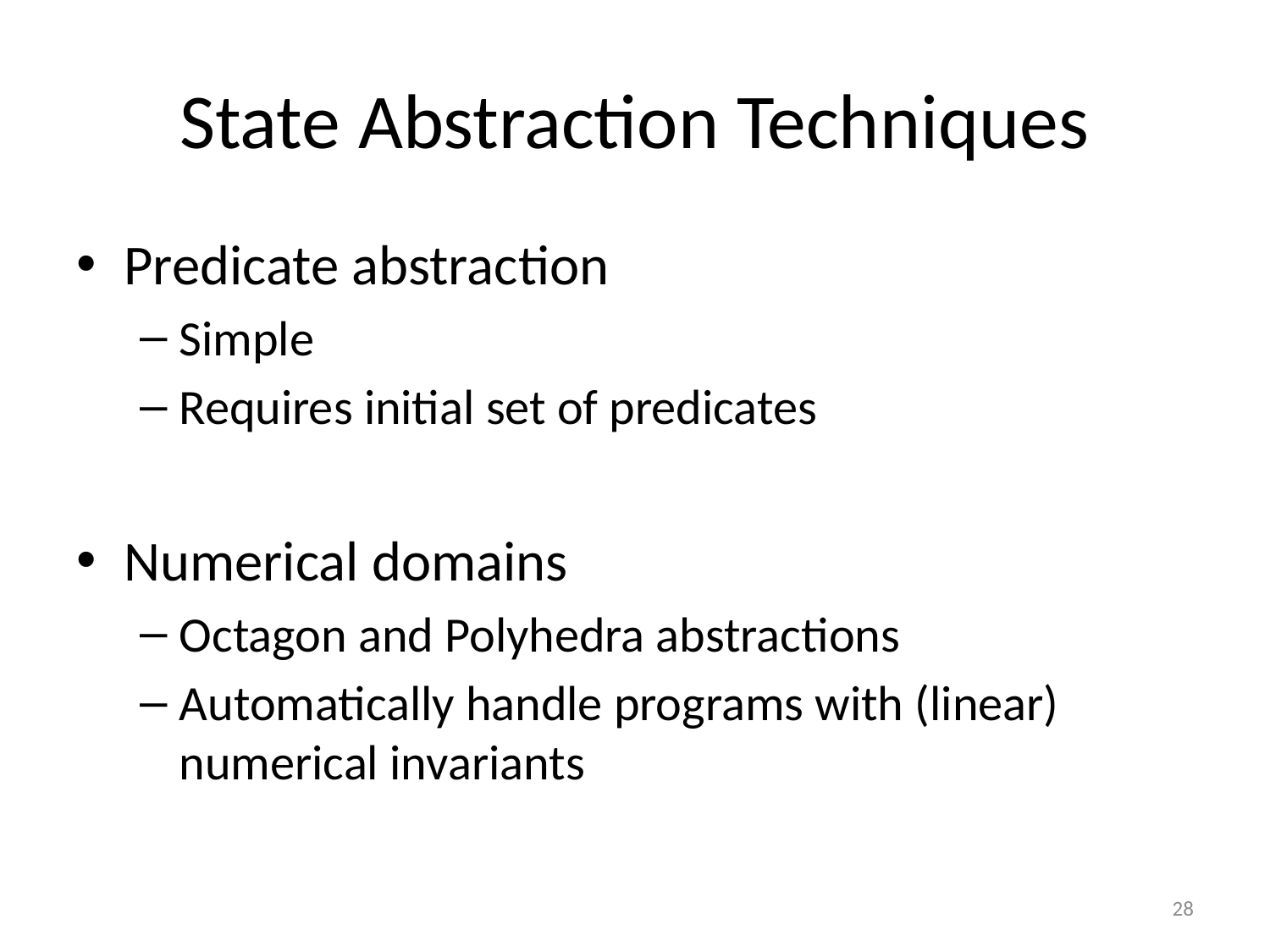

# State Abstraction Techniques
Predicate abstraction
Simple
Requires initial set of predicates

Numerical domains
Octagon and Polyhedra abstractions
Automatically handle programs with (linear) numerical invariants
28